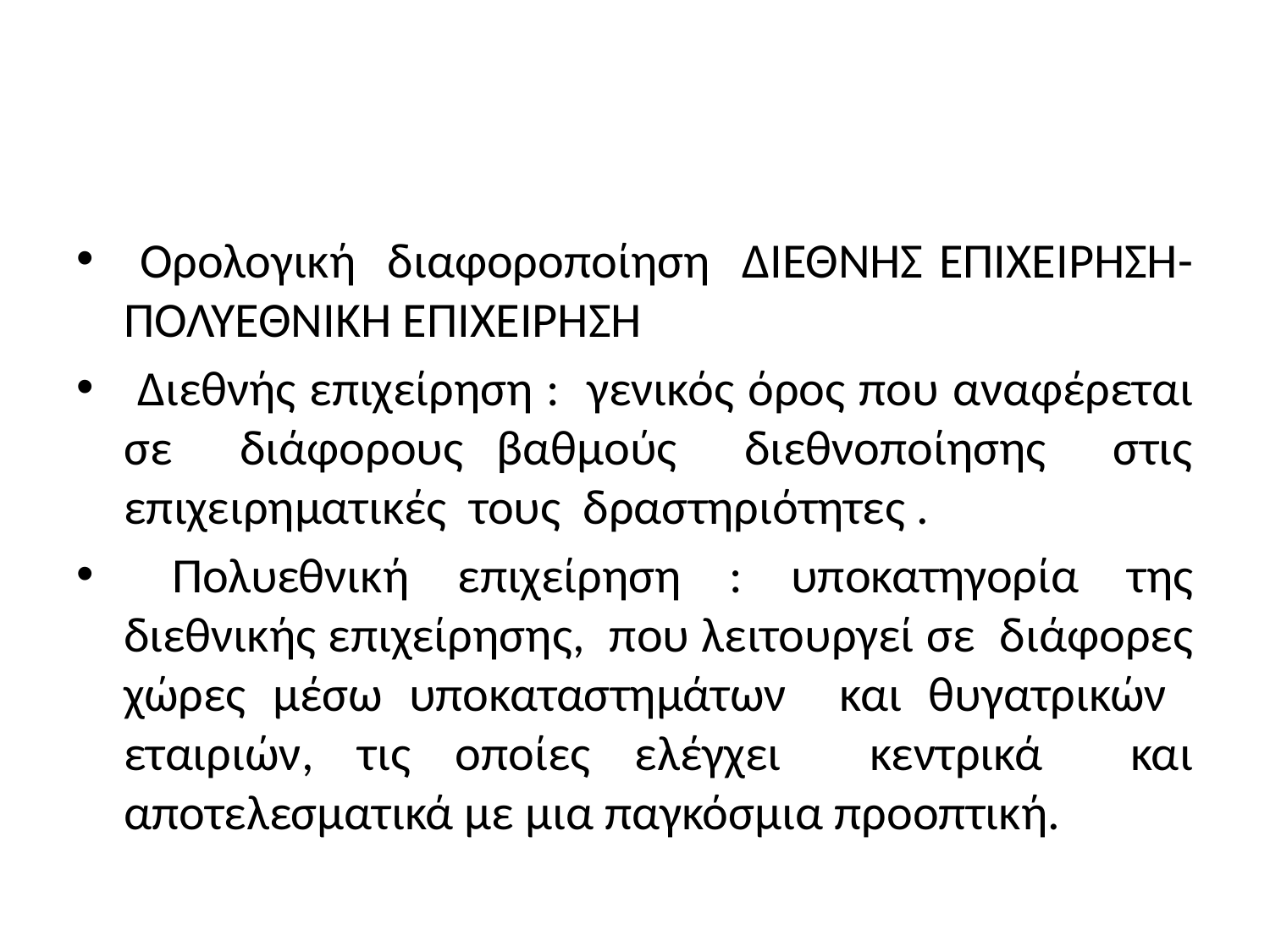

#
 Ορολογική  διαφοροποίηση  ΔΙΕΘΝΗΣ ΕΠΙΧΕΙΡΗΣΗ- ΠΟΛΥΕΘΝΙΚΉ ΕΠΙΧΕΙΡΗΣΗ
 Διεθνής επιχείρηση :  γενικός όρος που αναφέρεται σε  διάφορους βαθμούς  διεθνοποίησης  στις επιχειρηματικές  τους  δραστηριότητες .
 Πολυεθνική επιχείρηση : υποκατηγορία της διεθνικής επιχείρησης,  που λειτουργεί σε  διάφορες χώρες μέσω υποκαταστημάτων  και θυγατρικών  εταιριών, τις οποίες ελέγχει  κεντρικά  και αποτελεσματικά με μια παγκόσμια προοπτική.